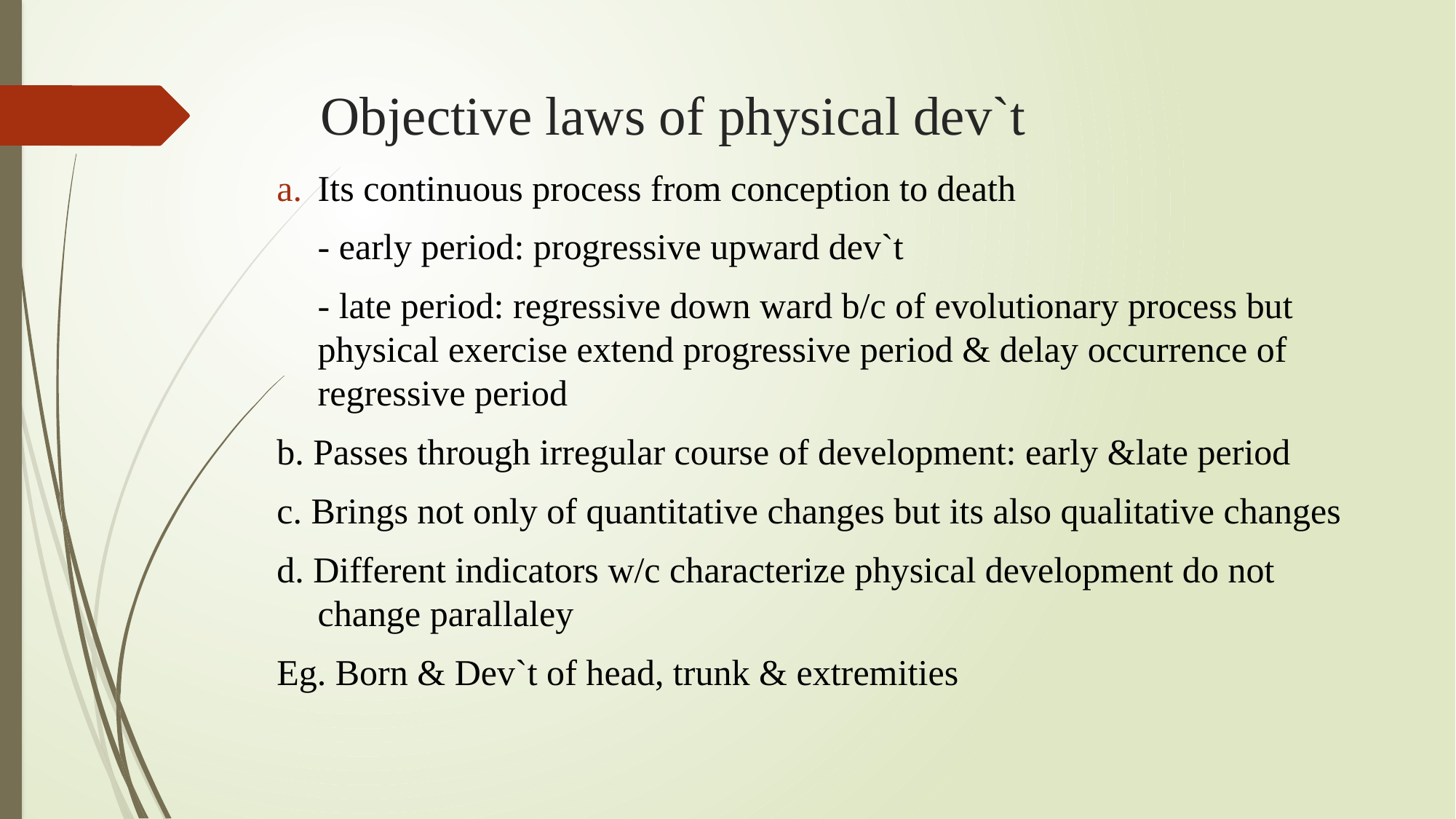

# Objective laws of physical dev`t
Its continuous process from conception to death
	- early period: progressive upward dev`t
	- late period: regressive down ward b/c of evolutionary process but physical exercise extend progressive period & delay occurrence of regressive period
b. Passes through irregular course of development: early &late period
c. Brings not only of quantitative changes but its also qualitative changes
d. Different indicators w/c characterize physical development do not change parallaley
Eg. Born & Dev`t of head, trunk & extremities